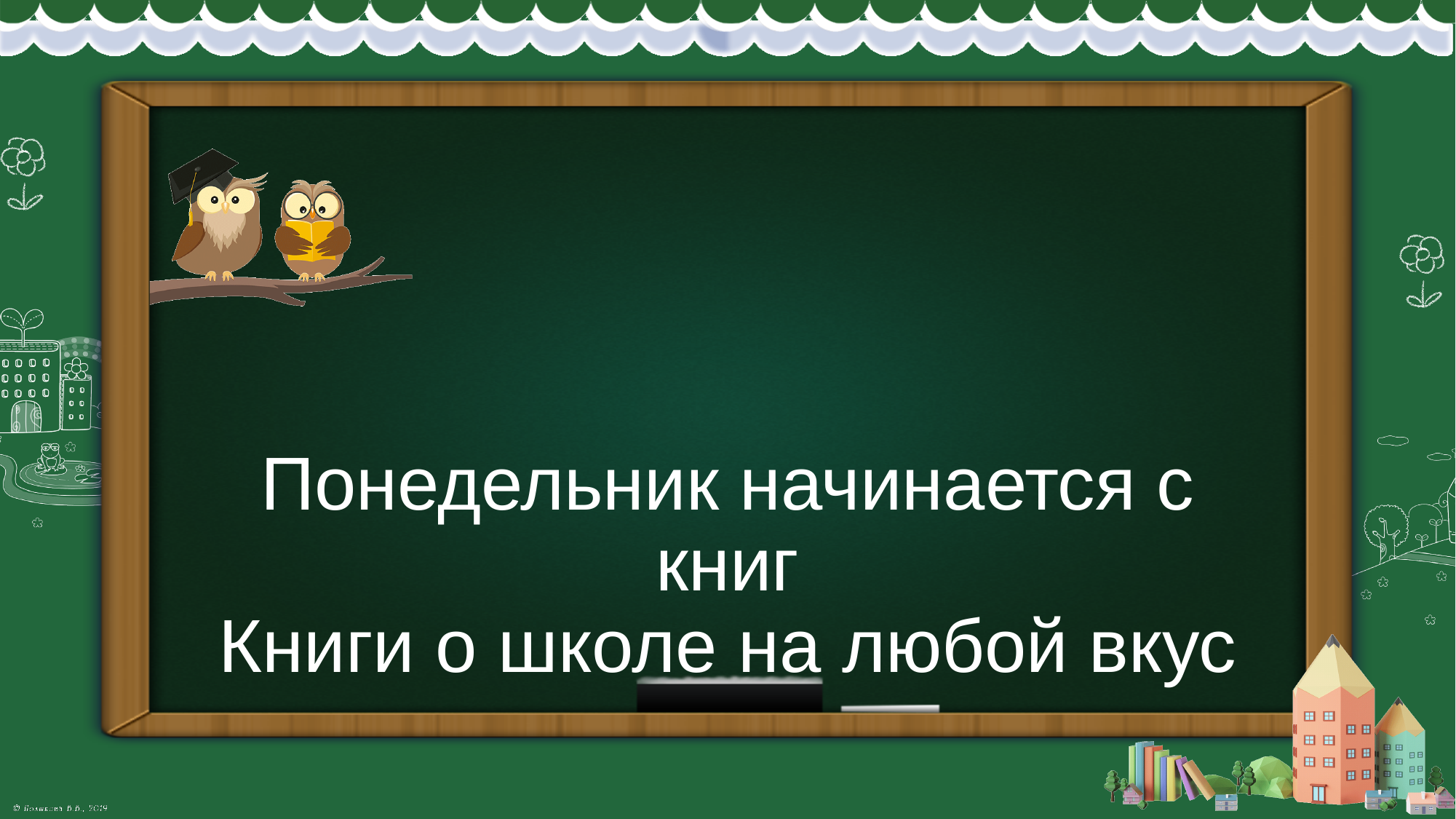

Понедельник начинается с книг
Книги о школе на любой вкус